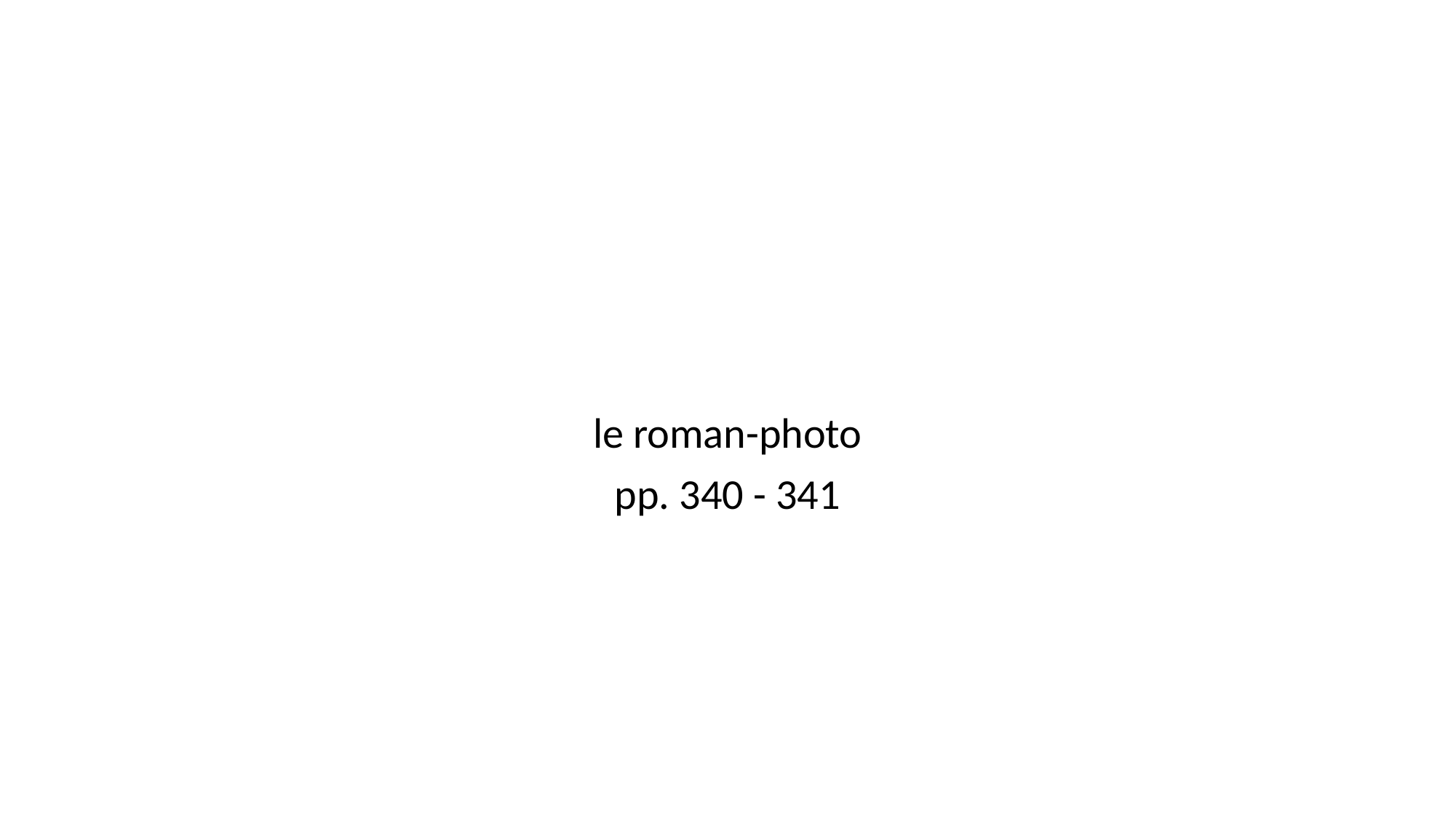

#

le roman-photo
pp. 340 - 341